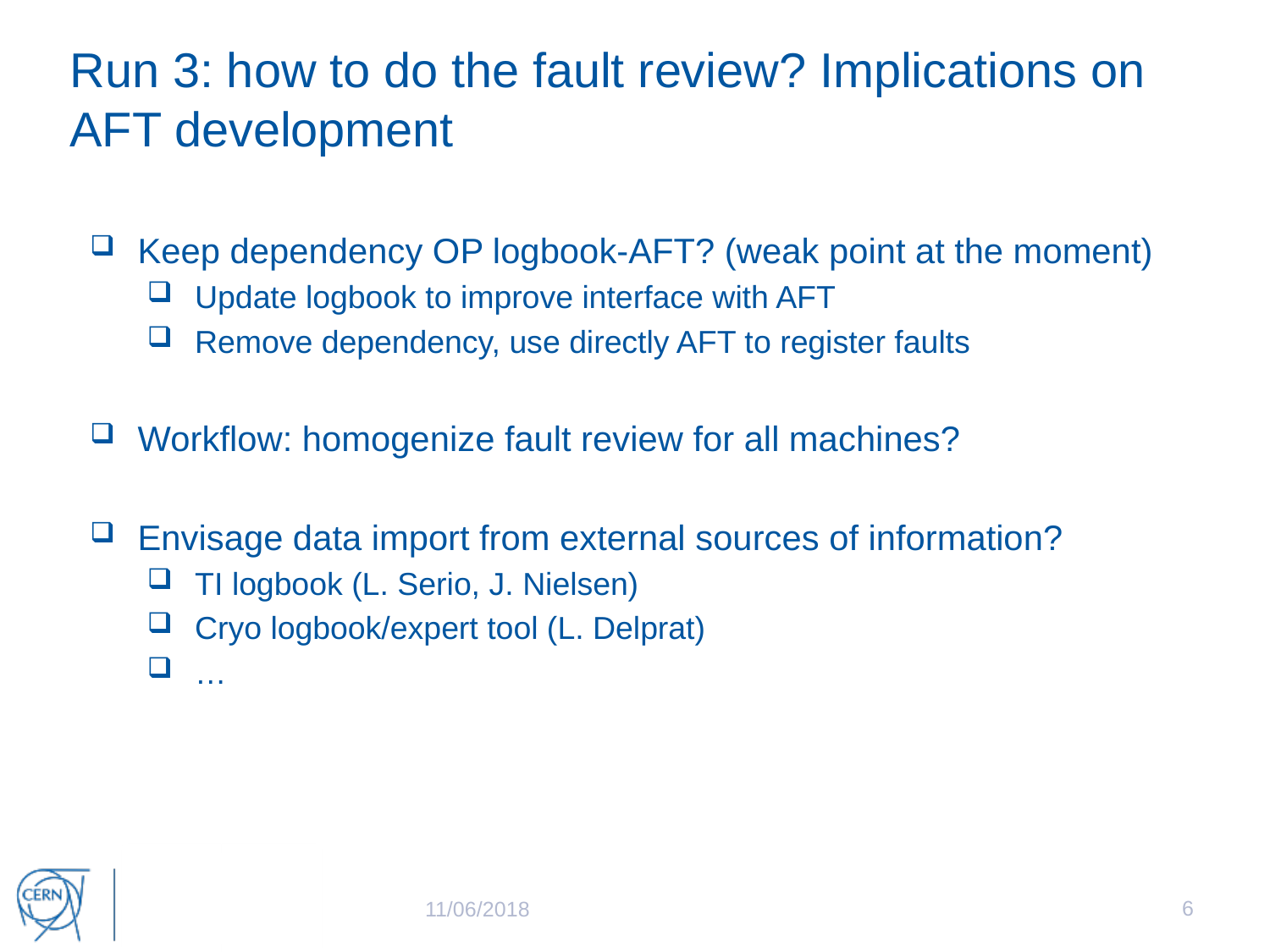

# Run 3: how to do the fault review? Implications on AFT development
Keep dependency OP logbook-AFT? (weak point at the moment)
Update logbook to improve interface with AFT
Remove dependency, use directly AFT to register faults

Workflow: homogenize fault review for all machines?

Envisage data import from external sources of information?
TI logbook (L. Serio, J. Nielsen)
Cryo logbook/expert tool (L. Delprat)
…

6
11/06/2018